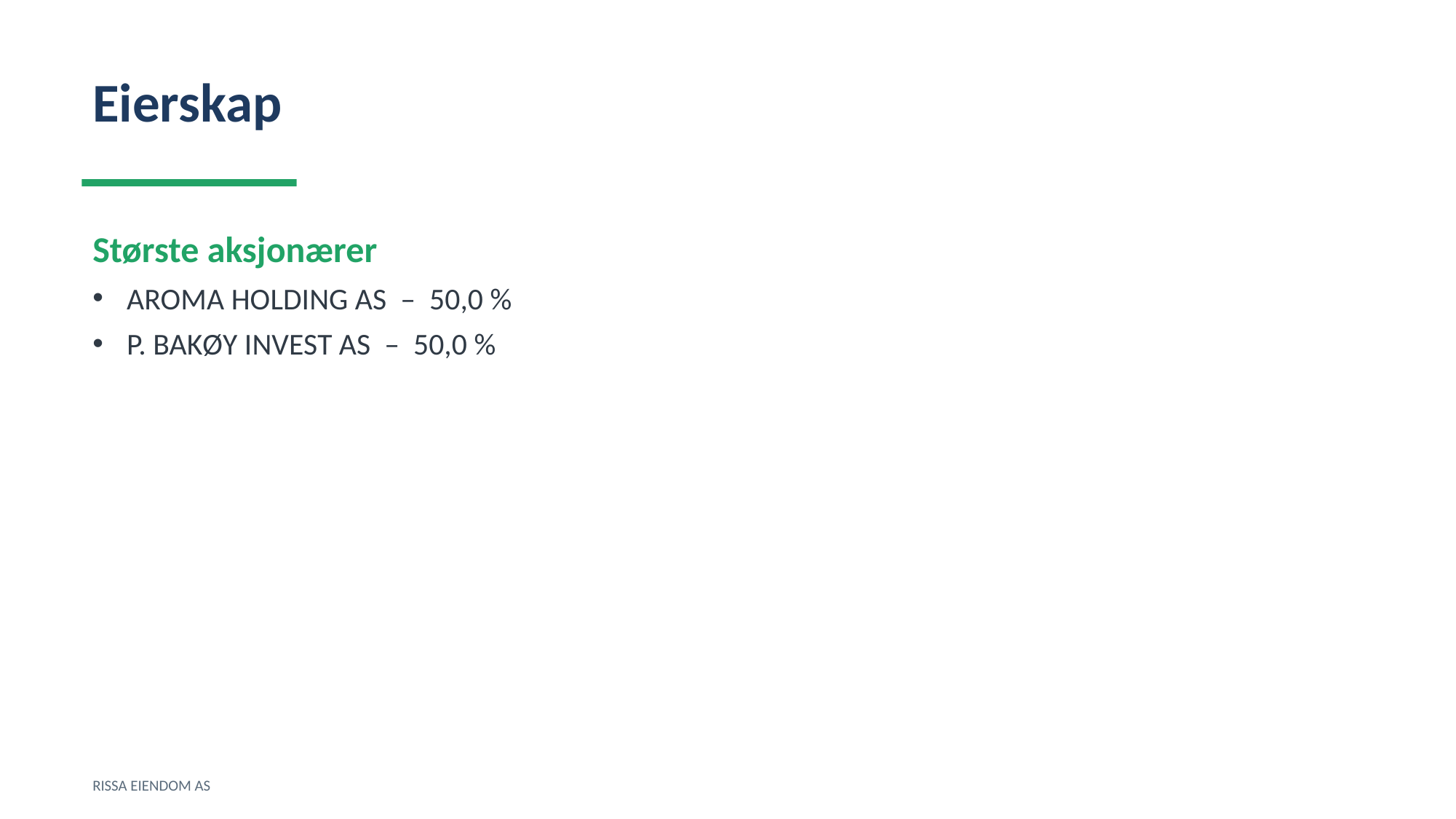

Eierskap

Største aksjonærer
AROMA HOLDING AS  –  50,0 %
P. BAKØY INVEST AS  –  50,0 %
RISSA EIENDOM AS